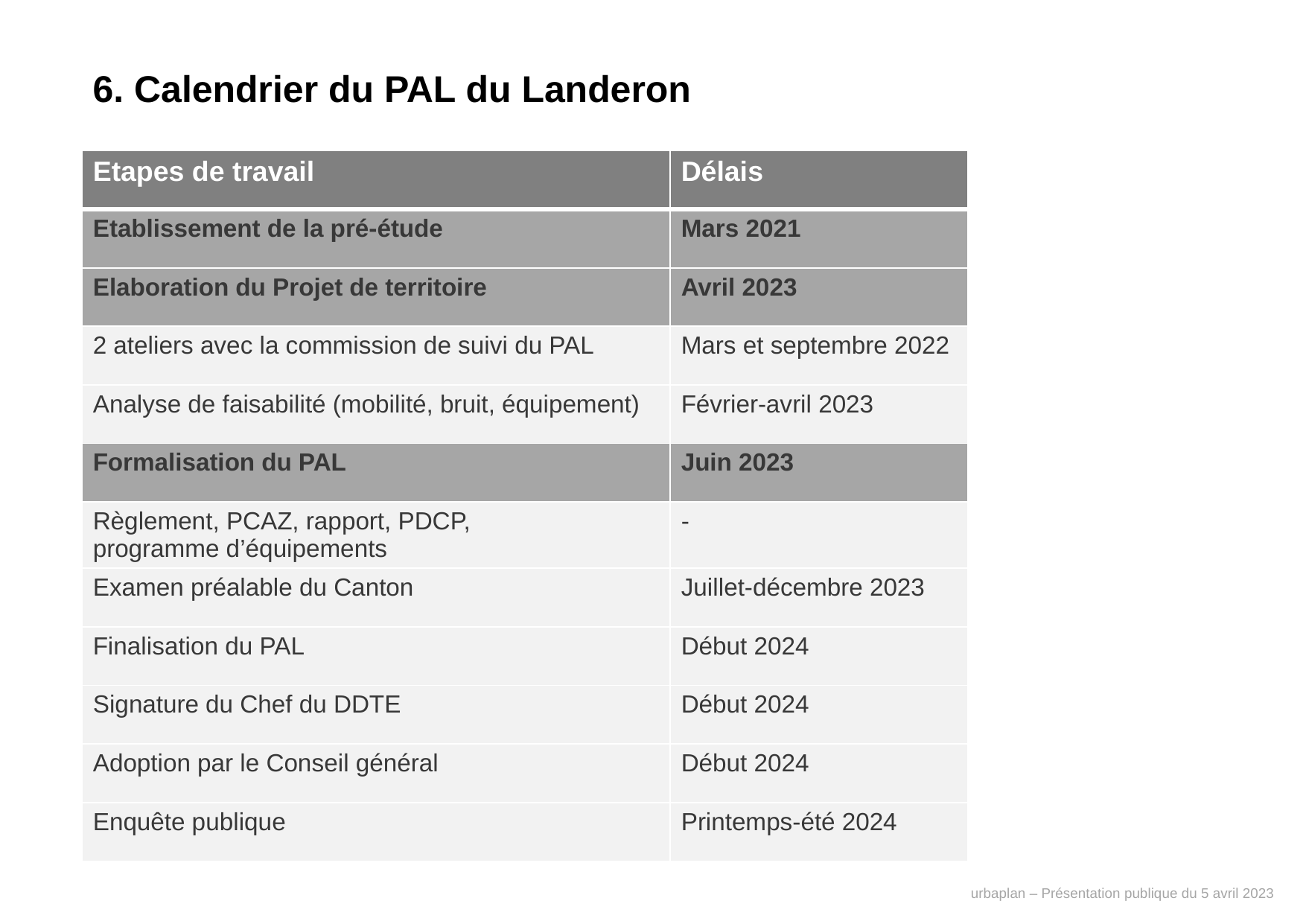

# 6. Calendrier du PAL du Landeron
| Etapes de travail | Délais |
| --- | --- |
| Etablissement de la pré-étude | Mars 2021 |
| Elaboration du Projet de territoire | Avril 2023 |
| 2 ateliers avec la commission de suivi du PAL | Mars et septembre 2022 |
| Analyse de faisabilité (mobilité, bruit, équipement) | Février-avril 2023 |
| Formalisation du PAL | Juin 2023 |
| Règlement, PCAZ, rapport, PDCP, programme d’équipements | - |
| Examen préalable du Canton | Juillet-décembre 2023 |
| Finalisation du PAL | Début 2024 |
| Signature du Chef du DDTE | Début 2024 |
| Adoption par le Conseil général | Début 2024 |
| Enquête publique | Printemps-été 2024 |